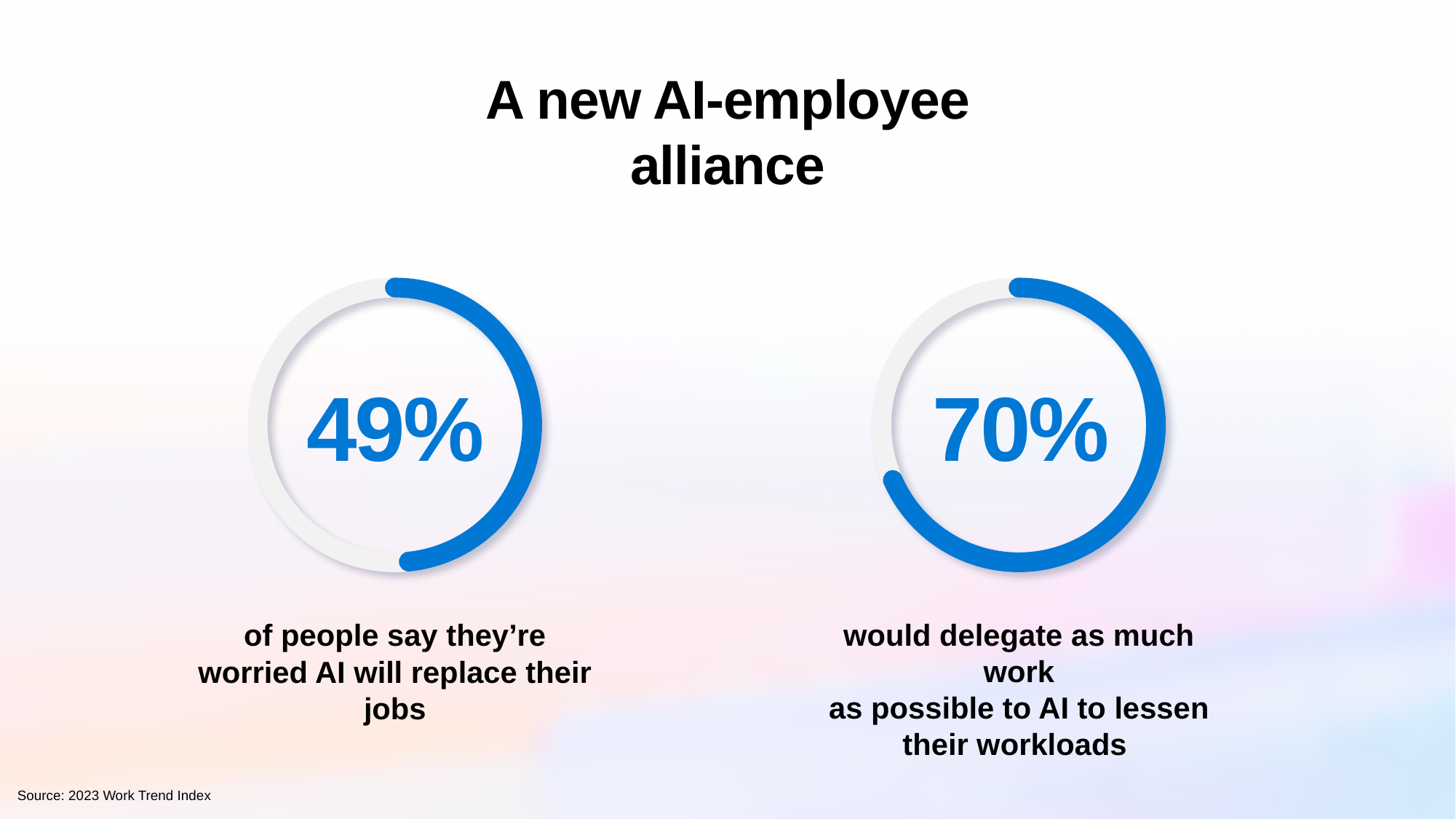

A new AI-employee alliance

49%
70%
of people say they’re worried AI will replace their jobs
would delegate as much work
as possible to AI to lessen their workloads
Source: 2023 Work Trend Index